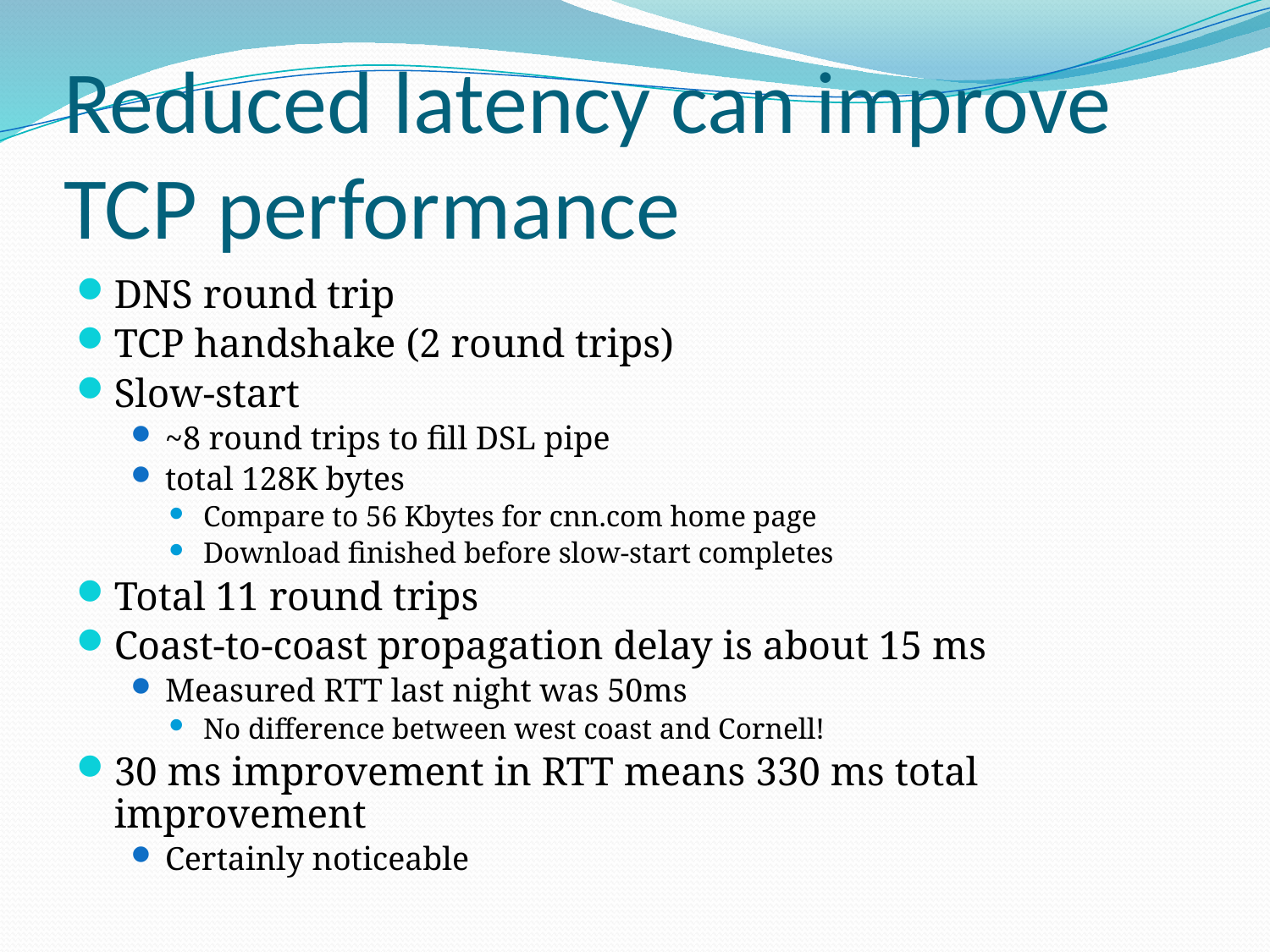

# Reduced latency can improve TCP performance
DNS round trip
TCP handshake (2 round trips)
Slow-start
~8 round trips to fill DSL pipe
total 128K bytes
Compare to 56 Kbytes for cnn.com home page
Download finished before slow-start completes
Total 11 round trips
Coast-to-coast propagation delay is about 15 ms
Measured RTT last night was 50ms
No difference between west coast and Cornell!
30 ms improvement in RTT means 330 ms total improvement
Certainly noticeable